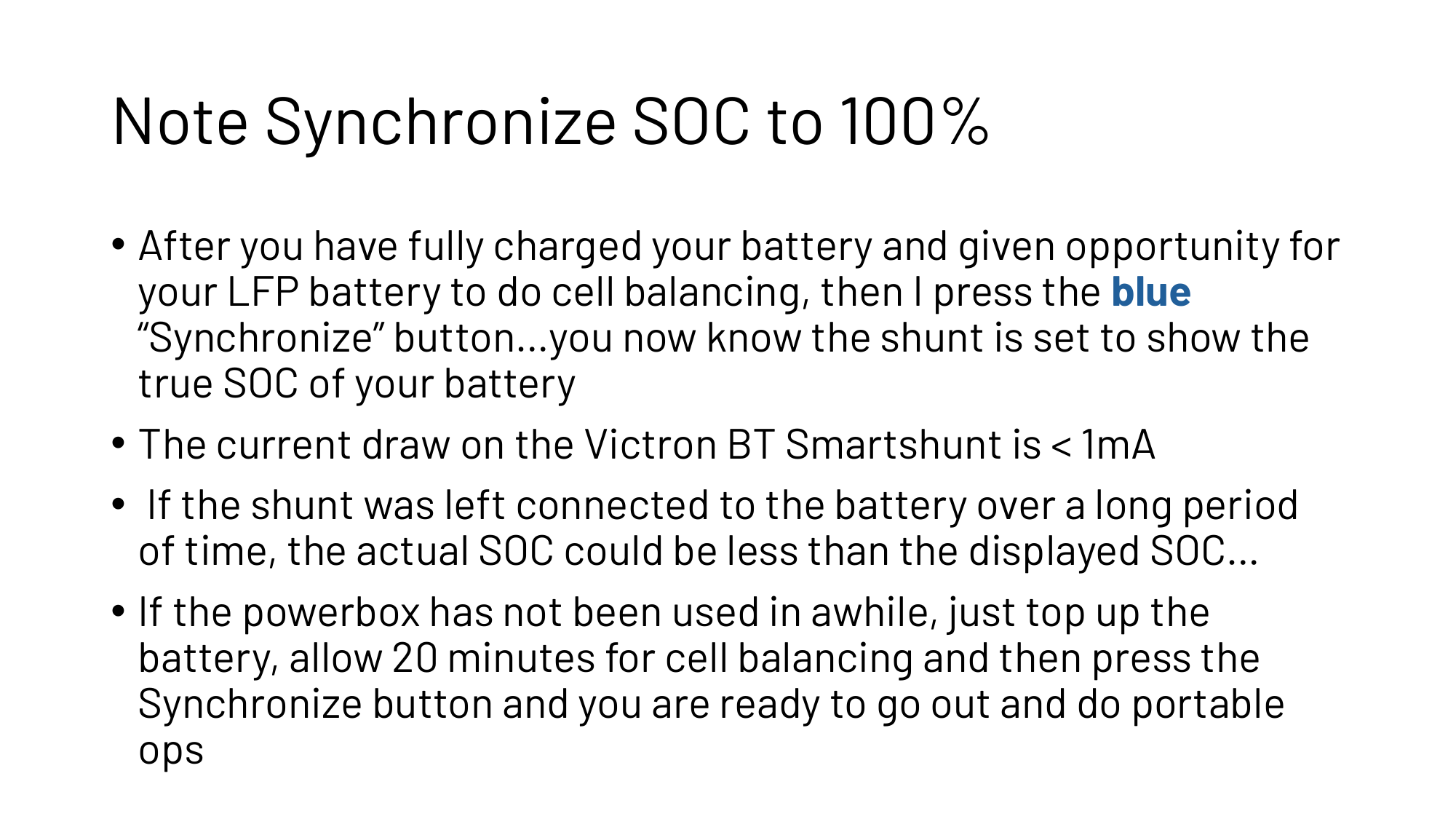

# Note Synchronize SOC to 100%
After you have fully charged your battery and given opportunity for your LFP battery to do cell balancing, then I press the blue “Synchronize” button…you now know the shunt is set to show the true SOC of your battery
The current draw on the Victron BT Smartshunt is < 1mA
 If the shunt was left connected to the battery over a long period of time, the actual SOC could be less than the displayed SOC…
If the powerbox has not been used in awhile, just top up the battery, allow 20 minutes for cell balancing and then press the Synchronize button and you are ready to go out and do portable ops